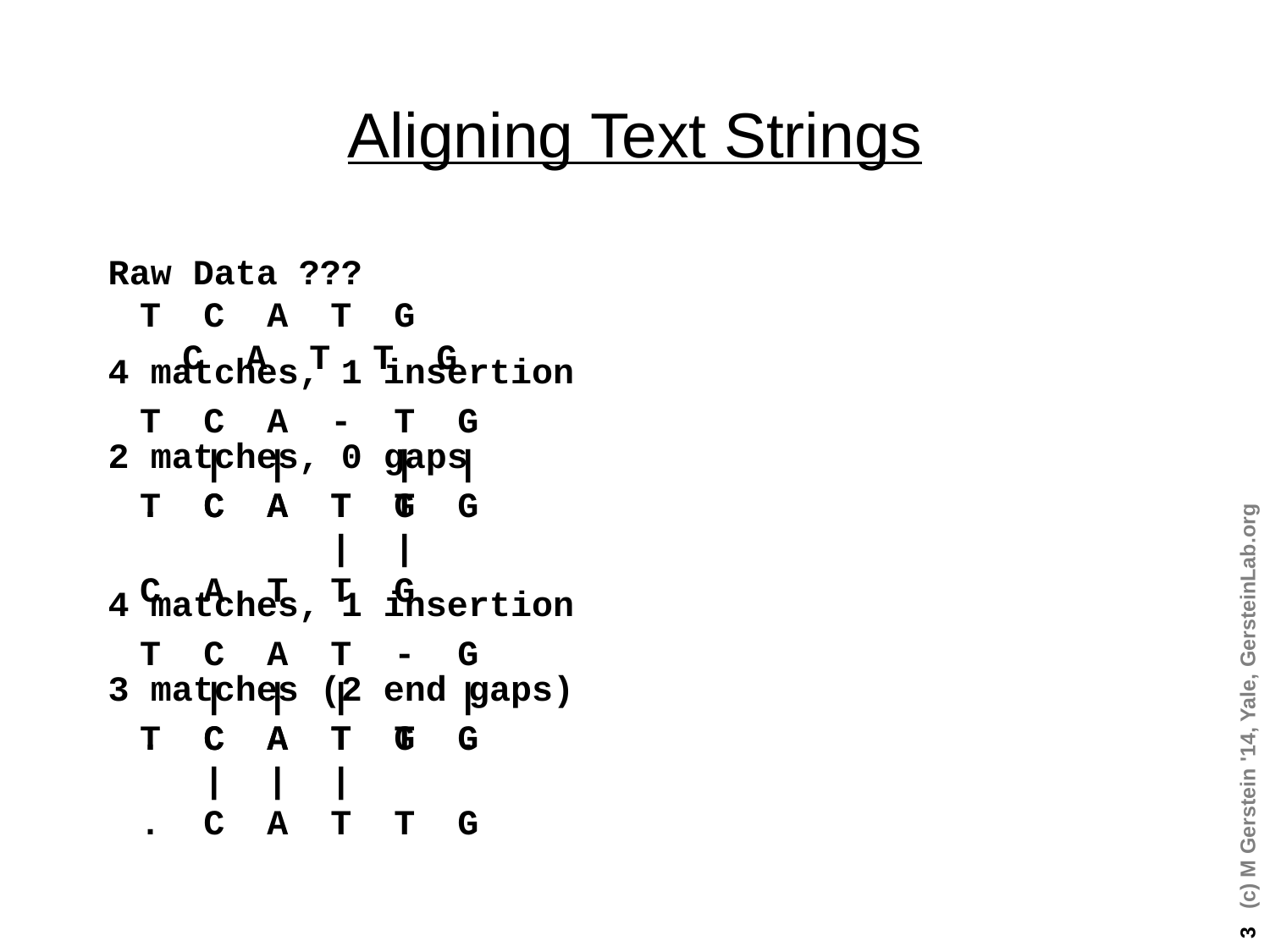

# Aligning Text Strings
Raw Data ???
T  C  A  T  G
  C  A  T  T  G

2 matches, 0 gaps
	T  C  A  T  G
         |  |
C  A  T  T  G

3 matches (2 end gaps)
	T  C  A  T  G  .
   |  |  |
.  C  A  T  T  G

4 matches, 1 insertion
	T  C  A  -  T  G
   |  |     |  |
.  C  A  T  T  G

4 matches, 1 insertion
	T  C  A  T  -  G
   |  |  |     |
.  C  A  T  T  G